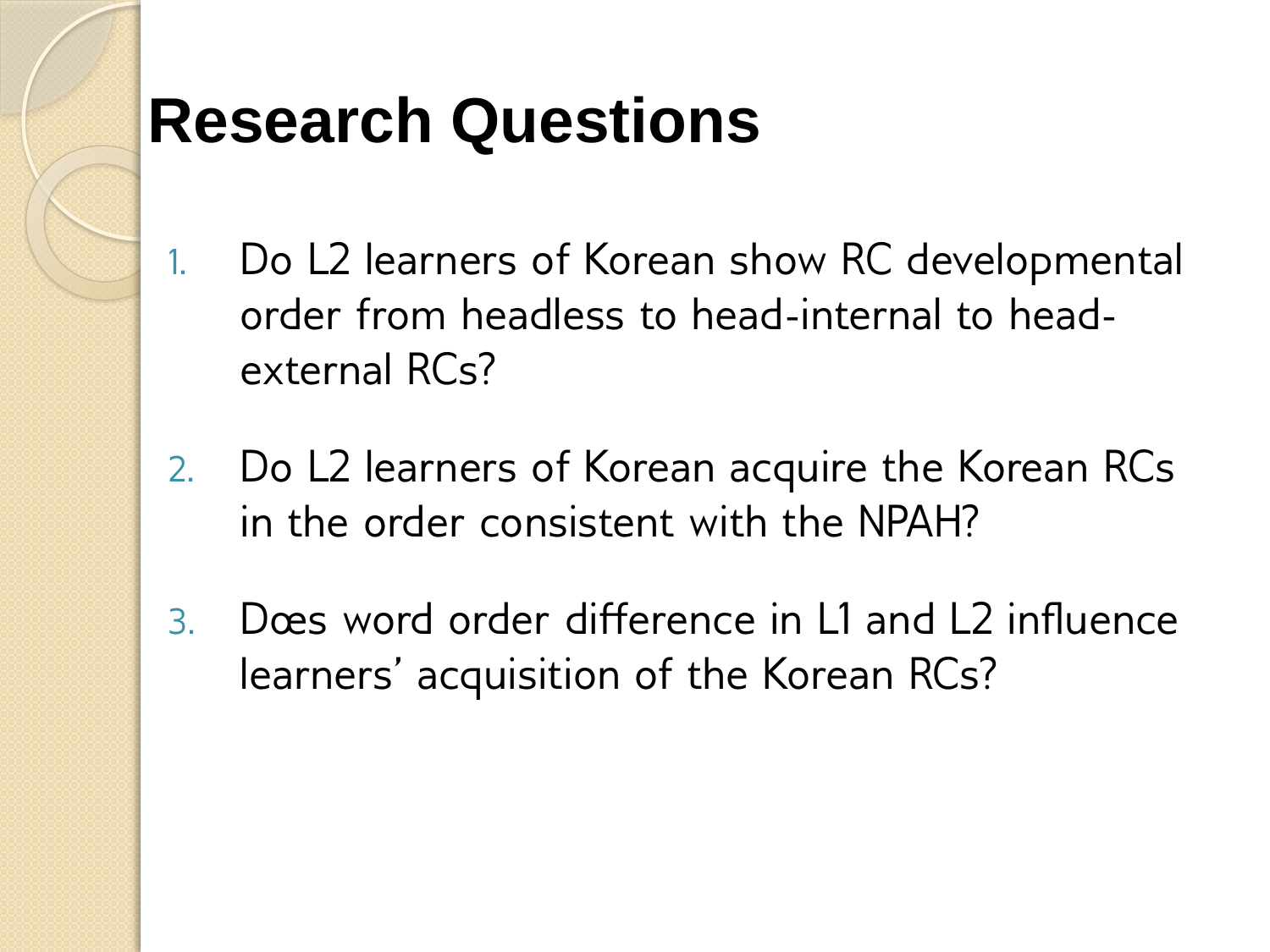

# Research Questions
Do L2 learners of Korean show RC developmental order from headless to head-internal to head-external RCs?

Do L2 learners of Korean acquire the Korean RCs in the order consistent with the NPAH?

Does word order difference in L1 and L2 influence learners’ acquisition of the Korean RCs?